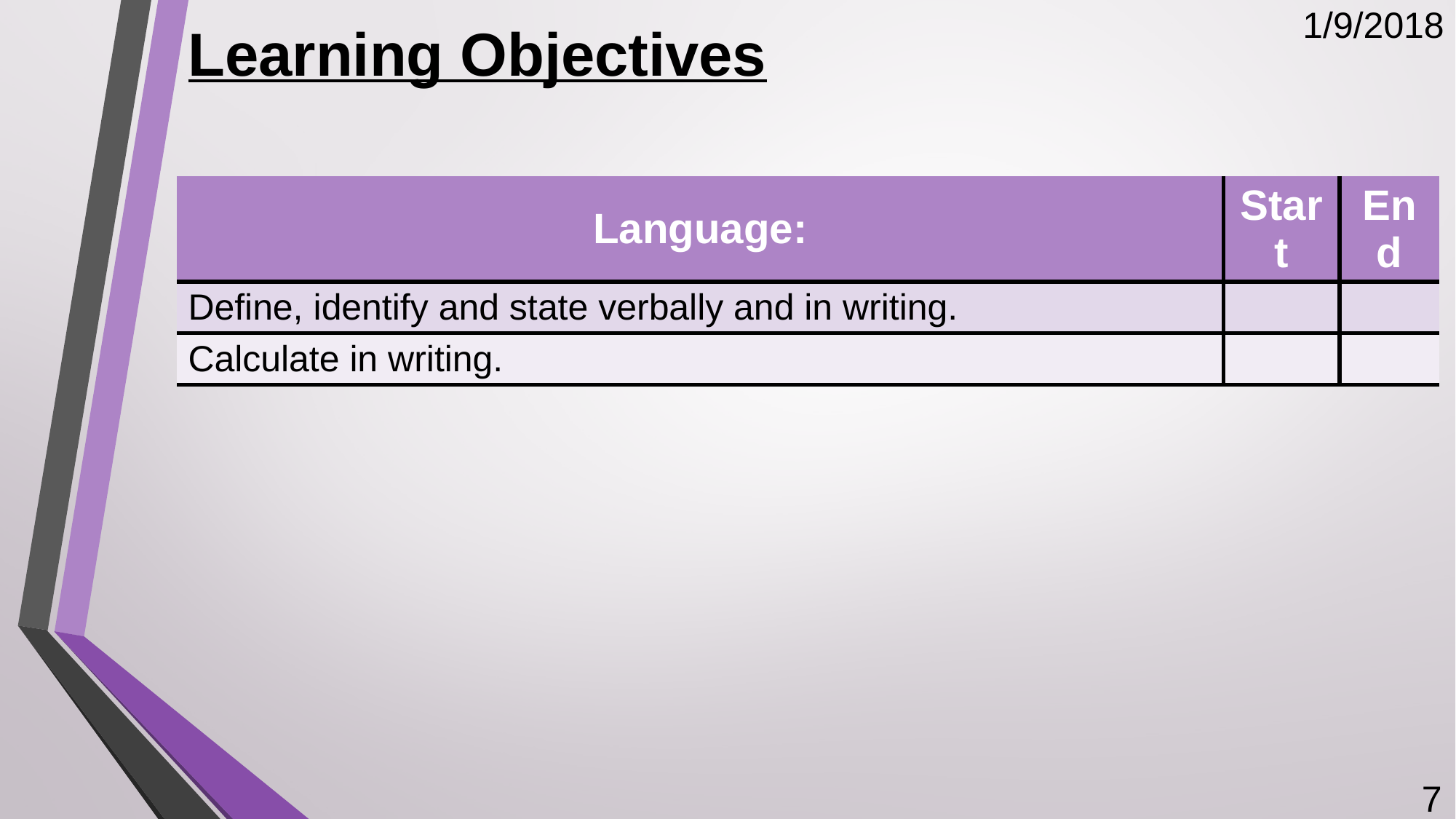

# Learning Objectives
1/9/2018
| Language: | Start | End |
| --- | --- | --- |
| Define, identify and state verbally and in writing. |  |  |
| Calculate in writing. |  |  |
7